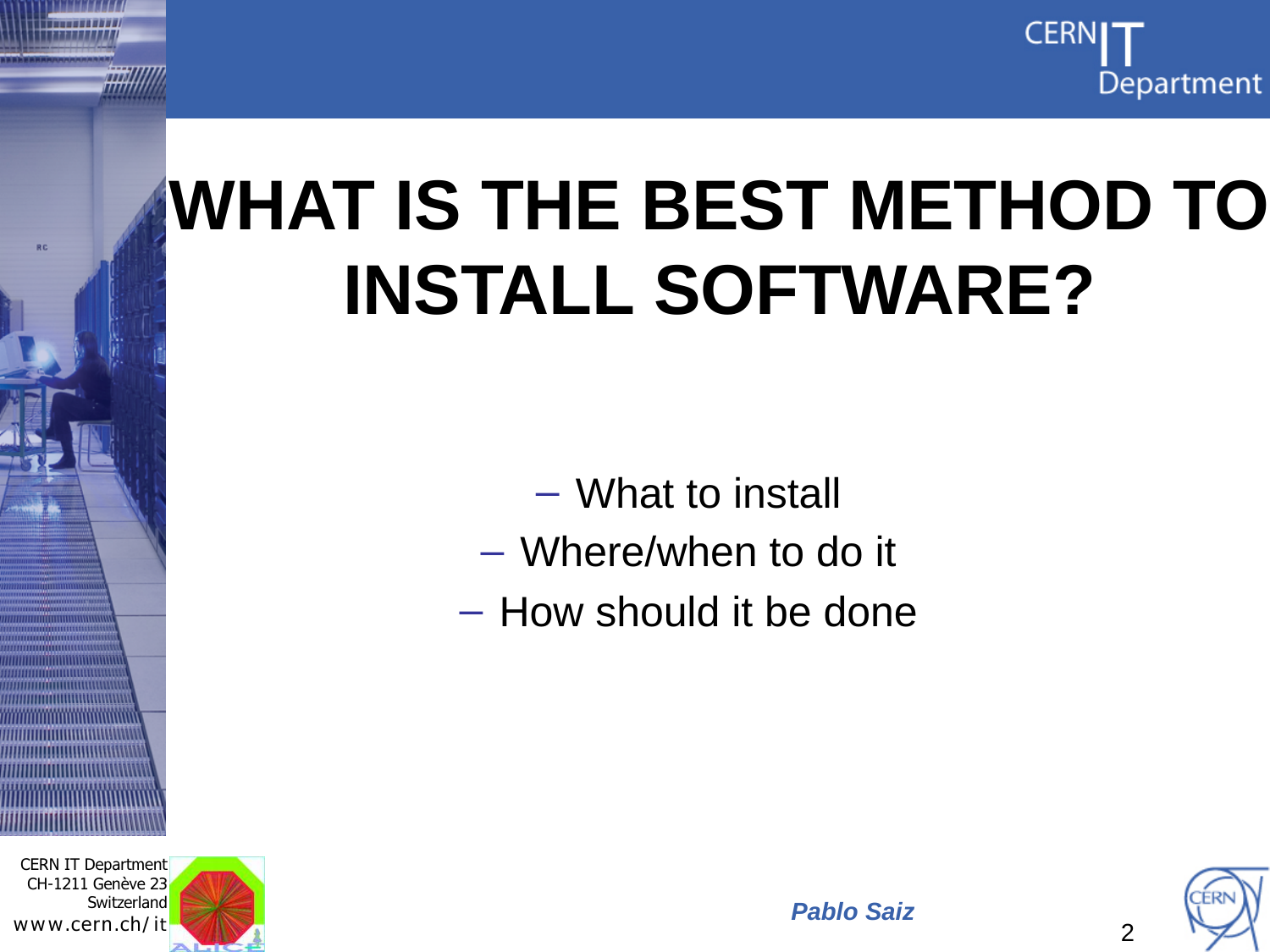

# What is the best method to install software?

What to install
Where/when to do it
How should it be done
May 27, 2009
Pablo Saiz
2